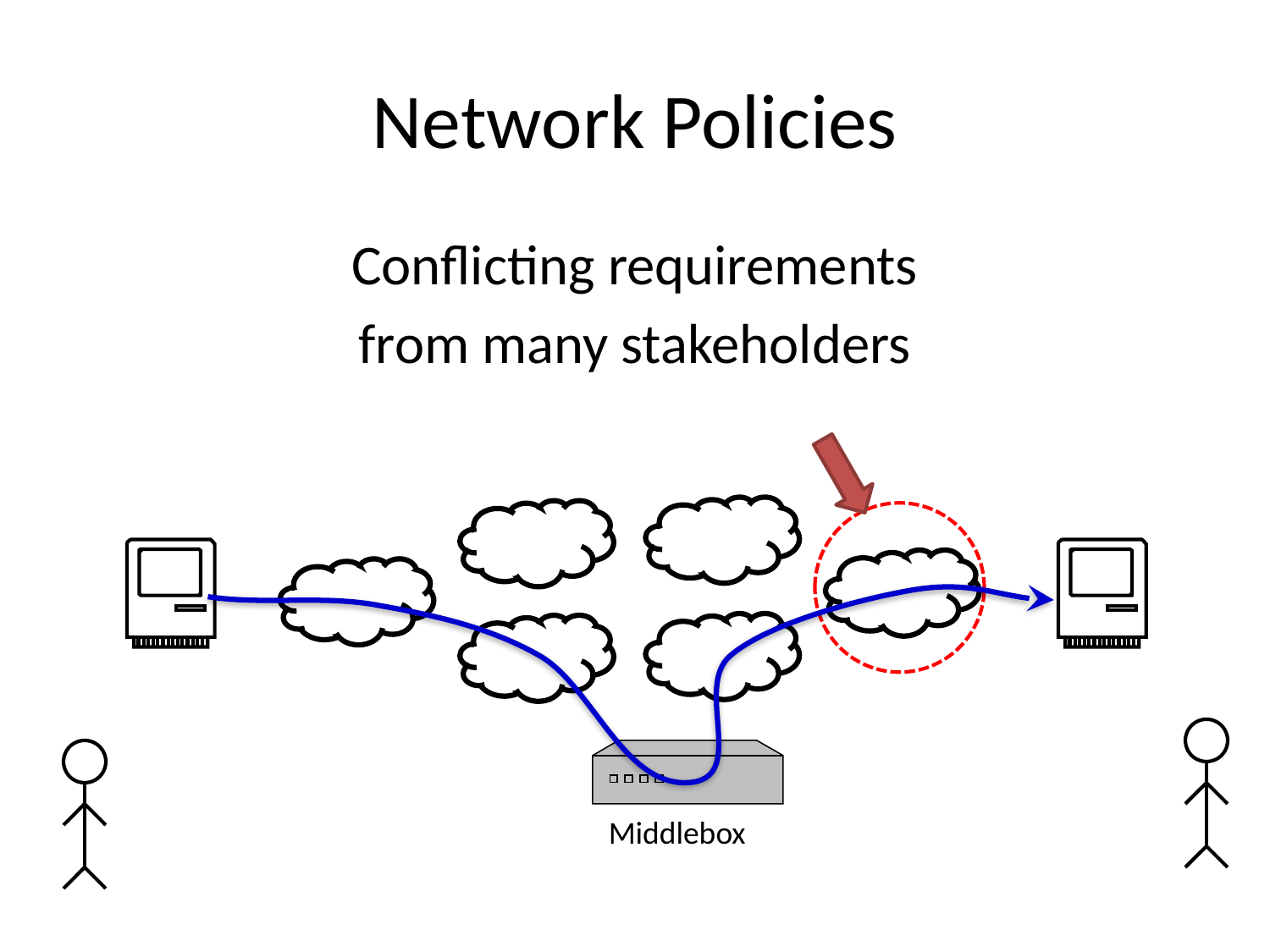

# Network Policies
Conflicting requirements
from many stakeholders

Middlebox